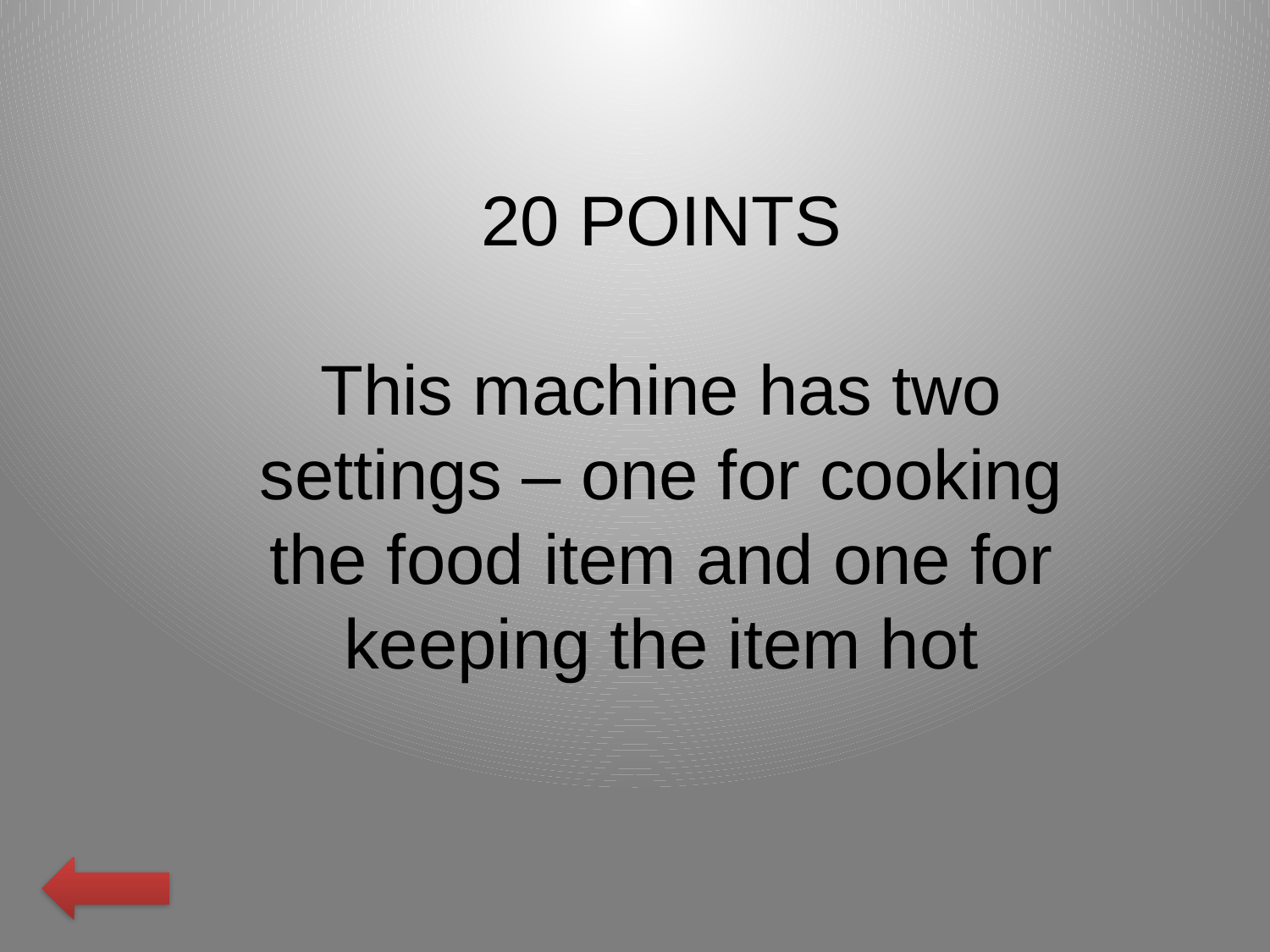

20 POINTS

This machine has two settings – one for cooking the food item and one for keeping the item hot